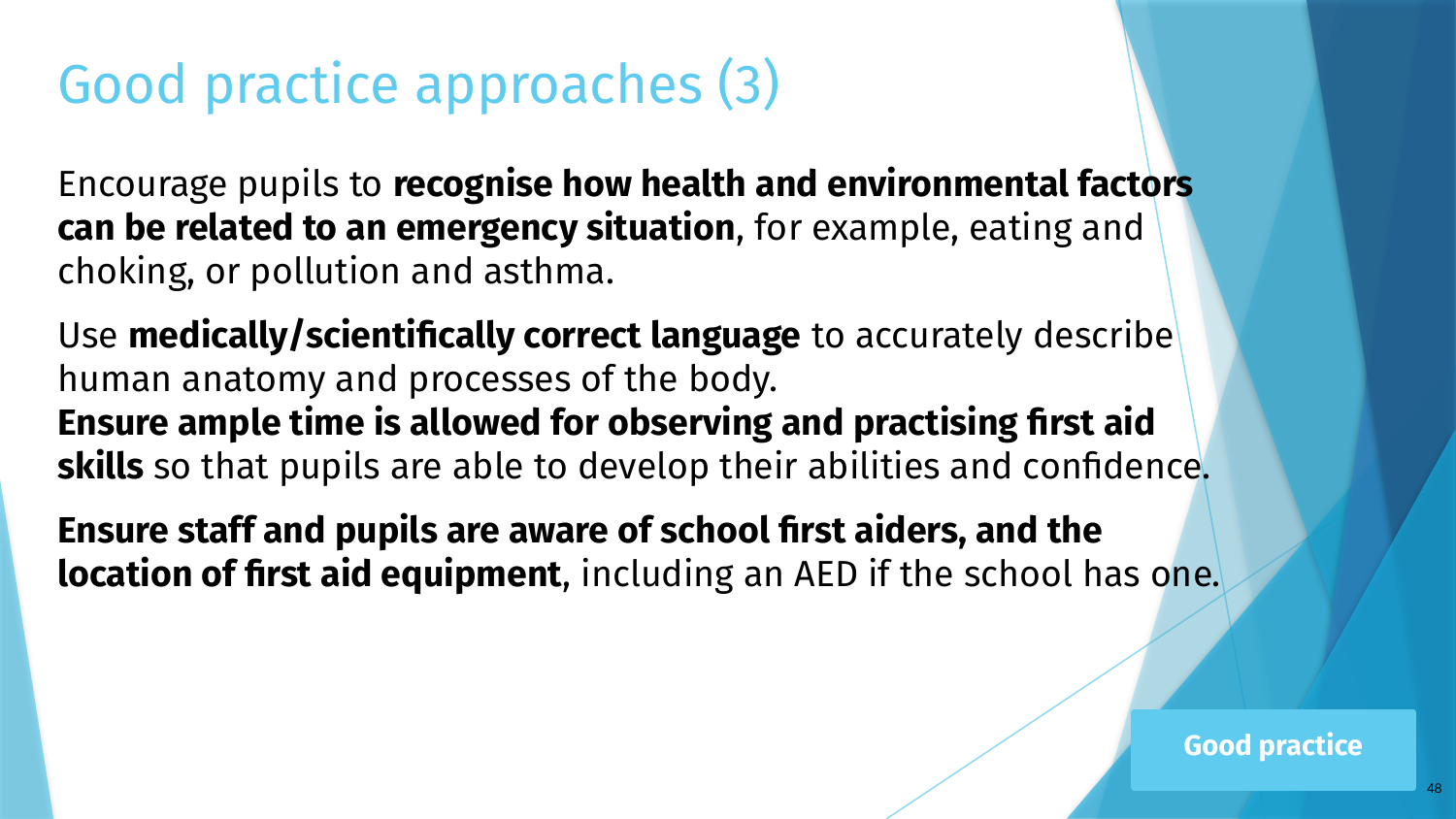

# Good practice approaches (3)

Encourage pupils to recognise how health and environmental factors can be related to an emergency situation, for example, eating and choking, or pollution and asthma.
Use medically/scientifically correct language to accurately describe human anatomy and processes of the body.
Ensure ample time is allowed for observing and practising first aid skills so that pupils are able to develop their abilities and confidence.
Ensure staff and pupils are aware of school first aiders, and the location of first aid equipment, including an AED if the school has one.

Good practice
48